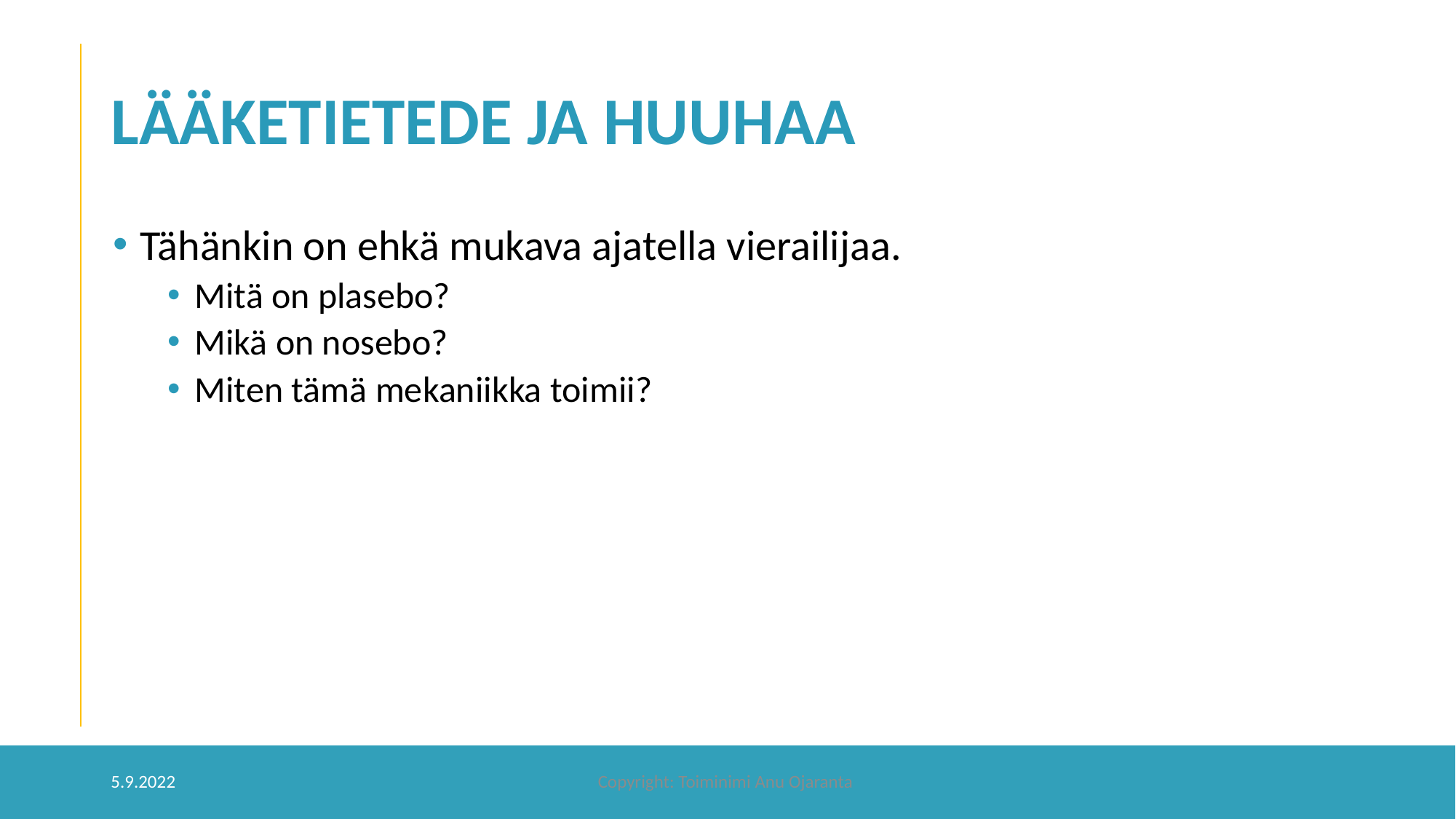

# LÄÄKETIETEDE JA HUUHAA
Tähänkin on ehkä mukava ajatella vierailijaa.
Mitä on plasebo?
Mikä on nosebo?
Miten tämä mekaniikka toimii?
5.9.2022
Copyright: Toiminimi Anu Ojaranta